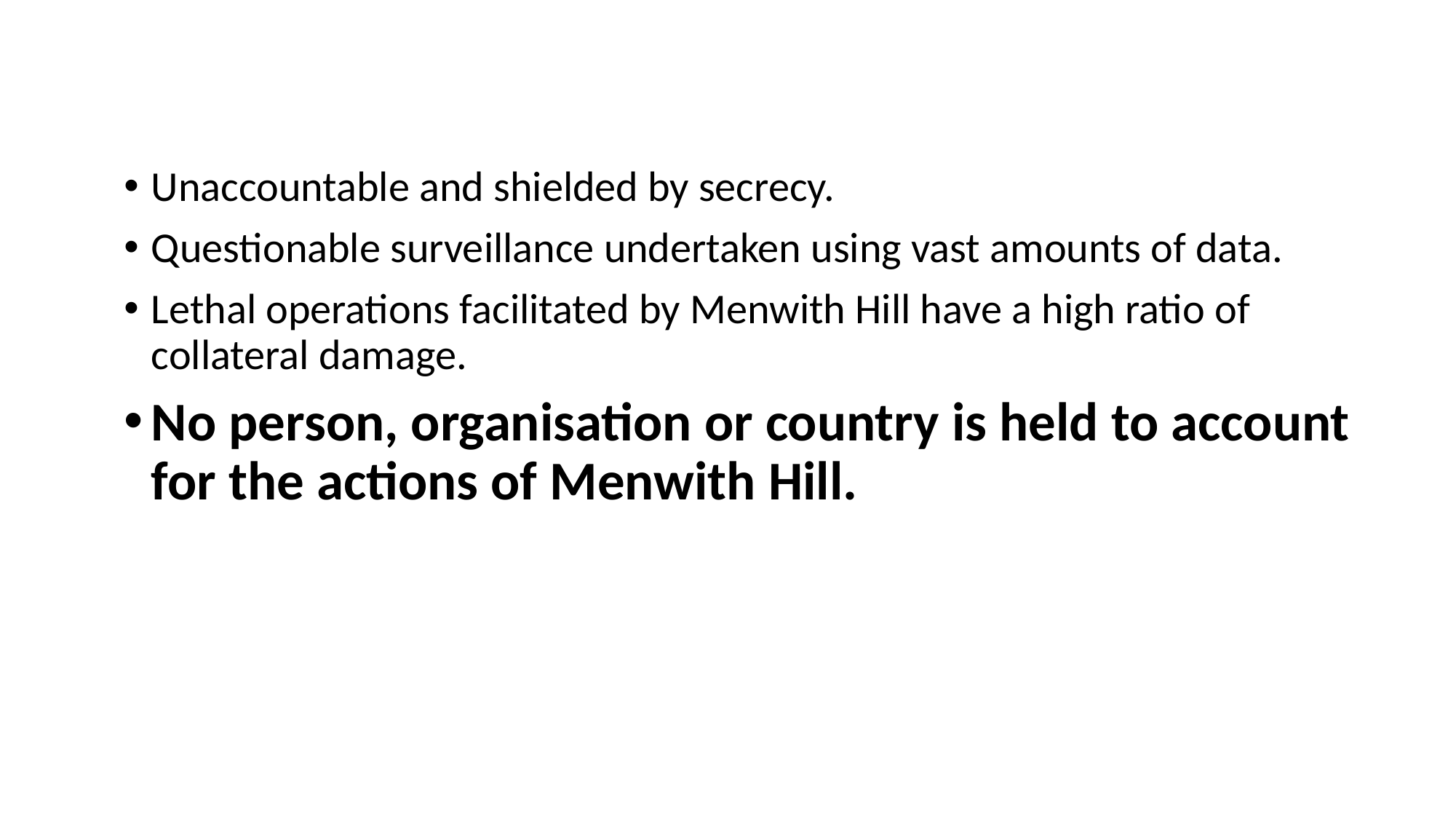

Unaccountable and shielded by secrecy.
Questionable surveillance undertaken using vast amounts of data.
Lethal operations facilitated by Menwith Hill have a high ratio of collateral damage.
No person, organisation or country is held to account for the actions of Menwith Hill.